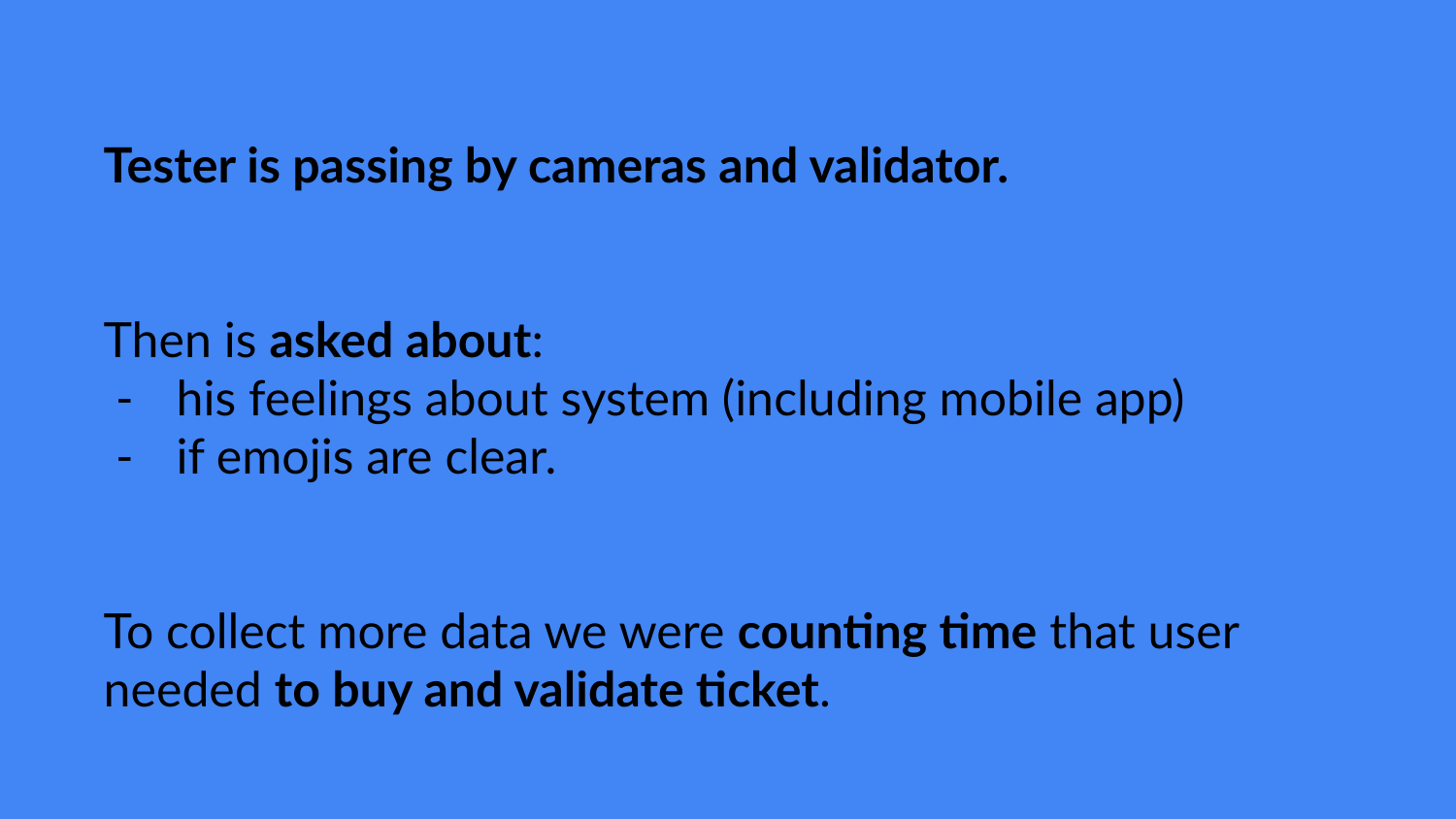

Tester is passing by cameras and validator.

Then is asked about:
his feelings about system (including mobile app)
if emojis are clear.

To collect more data we were counting time that user needed to buy and validate ticket.

#